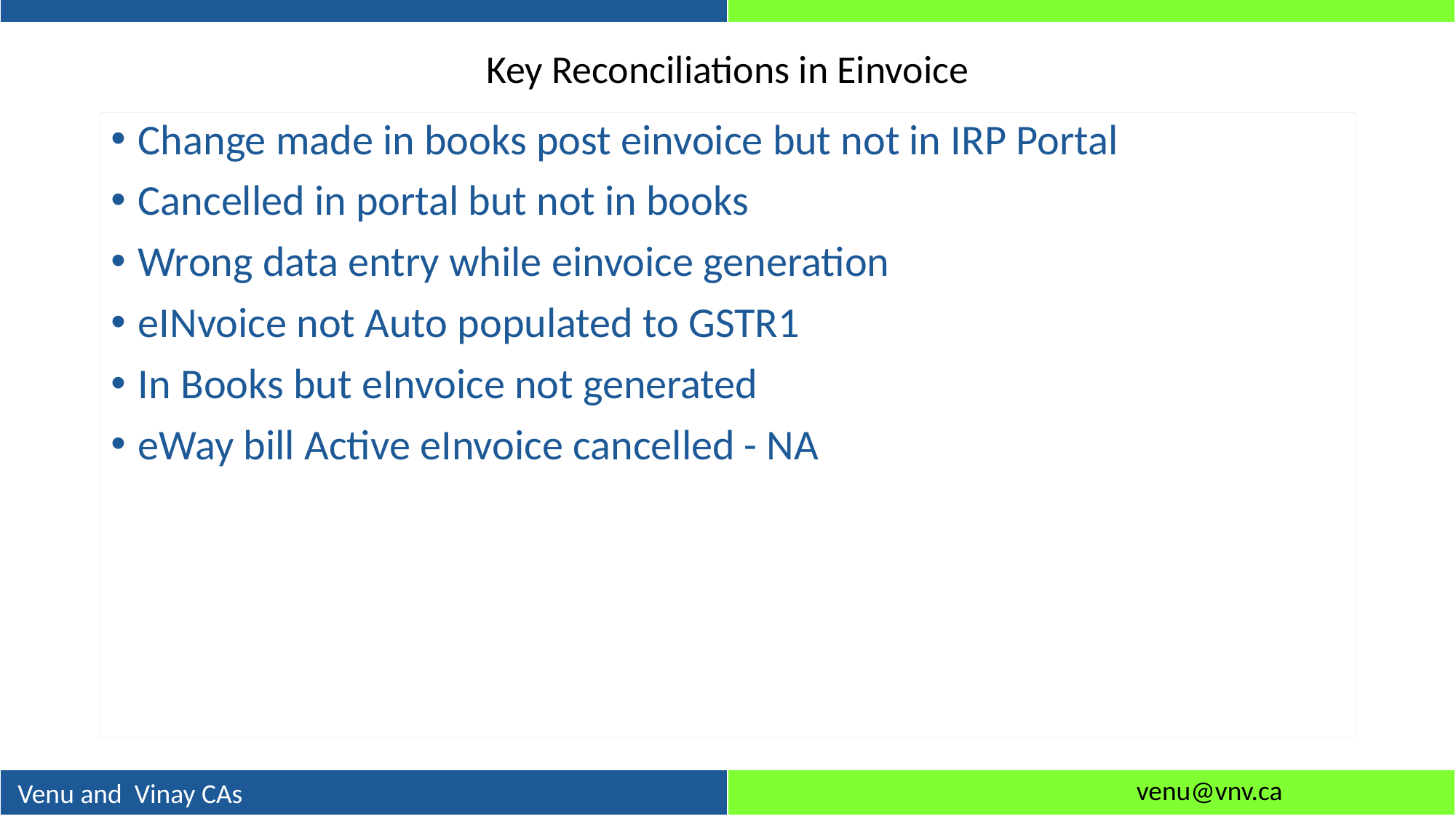

# Key Reconciliations in Einvoice
Change made in books post einvoice but not in IRP Portal
Cancelled in portal but not in books
Wrong data entry while einvoice generation
eINvoice not Auto populated to GSTR1
In Books but eInvoice not generated
eWay bill Active eInvoice cancelled - NA